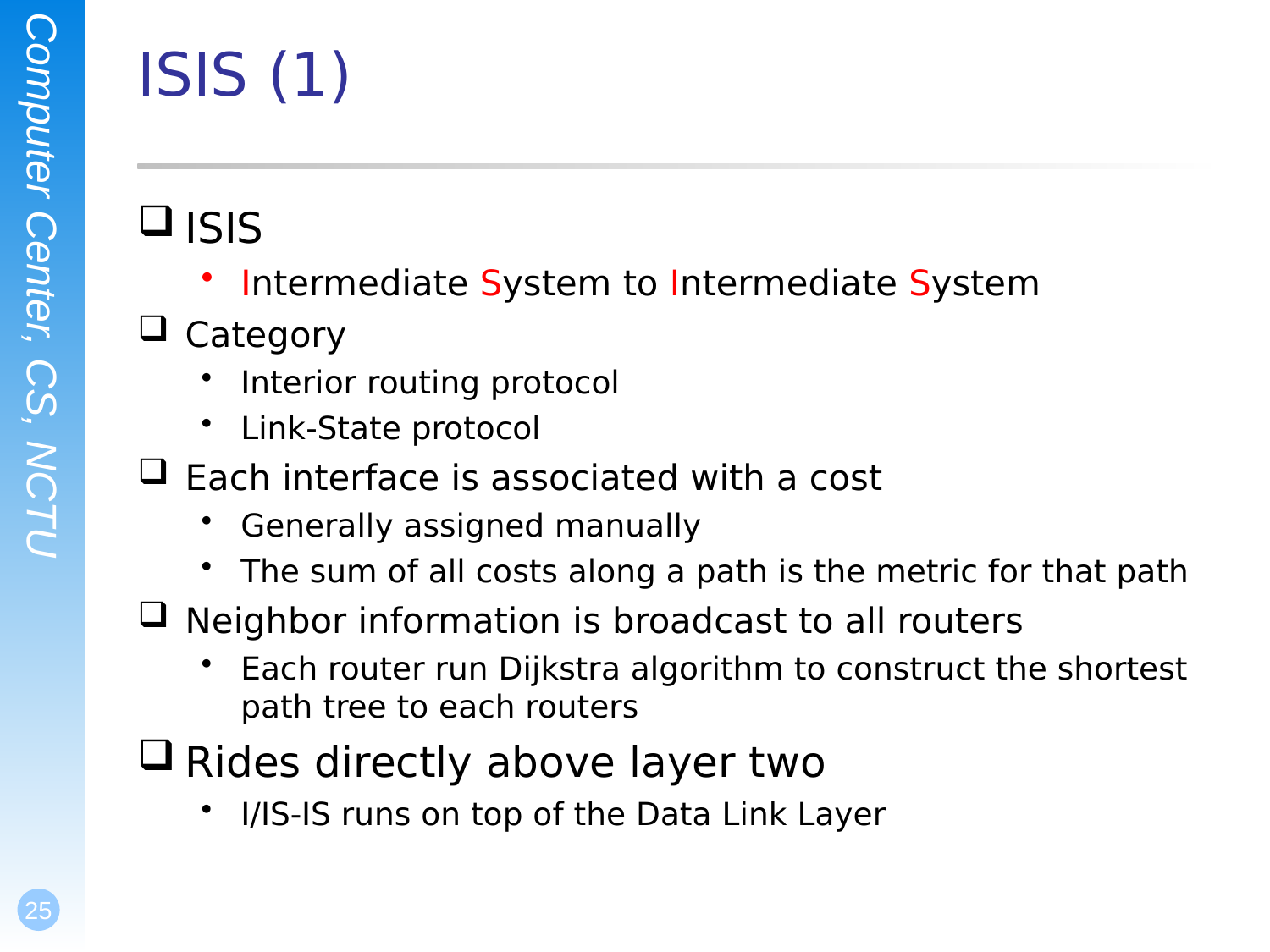

# ISIS (1)
ISIS
Intermediate System to Intermediate System
Category
Interior routing protocol
Link-State protocol
Each interface is associated with a cost
Generally assigned manually
The sum of all costs along a path is the metric for that path
Neighbor information is broadcast to all routers
Each router run Dijkstra algorithm to construct the shortest path tree to each routers
Rides directly above layer two
I/IS-IS runs on top of the Data Link Layer